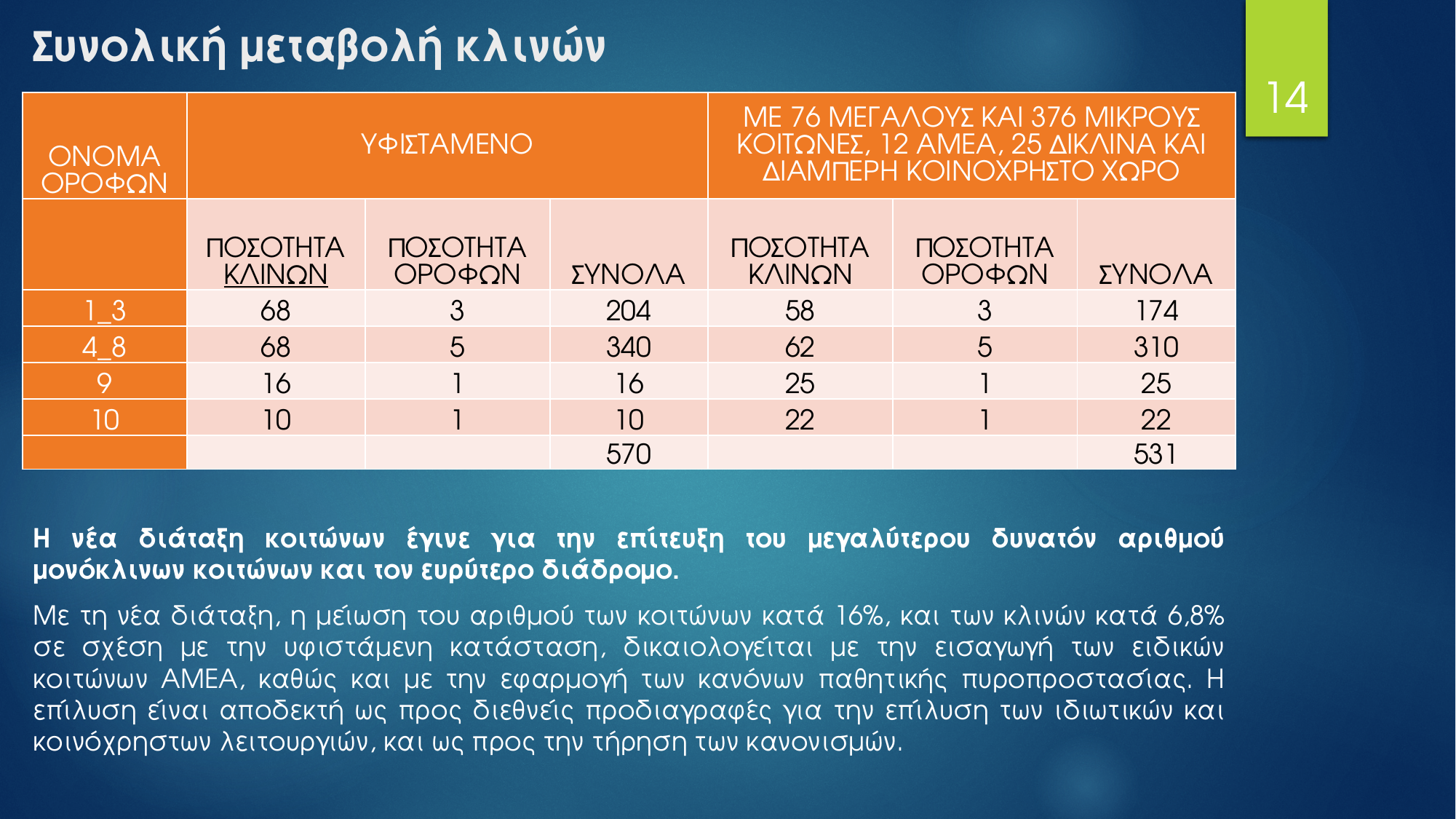

# Συνολική μεταβολή κλινών
14
| ΟΝΟΜΑ ΟΡΟΦΩΝ | ΥΦΙΣΤΑΜΕΝΟ |  |  | ΜΕ 76 ΜΕΓΑΛΟΥΣ ΚΑΙ 376 ΜΙΚΡΟΥΣ ΚΟΙΤΩΝΕΣ, 12 ΑΜΕΑ, 25 ΔΙΚΛΙΝΑ ΚΑΙ ΔΙΑΜΠΕΡΗ ΚΟΙΝΟΧΡΗΣΤΟ ΧΩΡΟ |  |  |
| --- | --- | --- | --- | --- | --- | --- |
|  | ΠΟΣΟΤΗΤΑ ΚΛΙΝΩΝ | ΠΟΣΟΤΗΤΑ ΟΡΟΦΩΝ | ΣΥΝΟΛΑ | ΠΟΣΟΤΗΤΑ ΚΛΙΝΩΝ | ΠΟΣΟΤΗΤΑ ΟΡΟΦΩΝ | ΣΥΝΟΛΑ |
| 1\_3 | 68 | 3 | 204 | 58 | 3 | 174 |
| 4\_8 | 68 | 5 | 340 | 62 | 5 | 310 |
| 9 | 16 | 1 | 16 | 25 | 1 | 25 |
| 10 | 10 | 1 | 10 | 22 | 1 | 22 |
|  |  |  | 570 |  |  | 531 |
Η νέα διάταξη κοιτώνων έγινε για την επίτευξη του μεγαλύτερου δυνατόν αριθμού μονόκλινων κοιτώνων και τον ευρύτερο διάδρομο.
Με τη νέα διάταξη, η μείωση του αριθμού των κοιτώνων κατά 16%, και των κλινών κατά 6,8% σε σχέση με την υφιστάμενη κατάσταση, δικαιολογείται με την εισαγωγή των ειδικών κοιτώνων ΑΜΕΑ, καθώς και με την εφαρμογή των κανόνων παθητικής πυροπροστασίας. Η επίλυση είναι αποδεκτή ως προς διεθνείς προδιαγραφές για την επίλυση των ιδιωτικών και κοινόχρηστων λειτουργιών, και ως προς την τήρηση των κανονισμών.